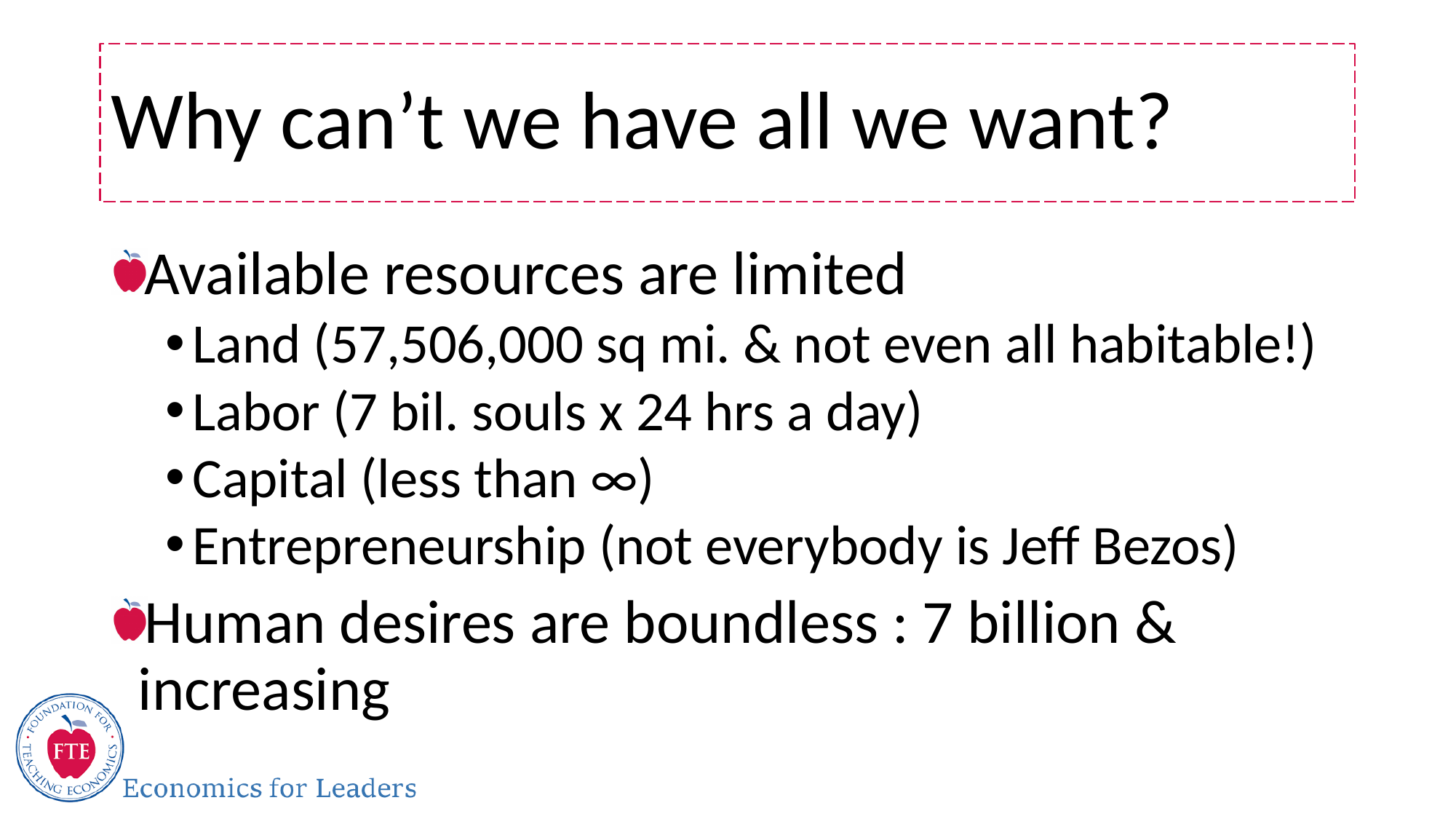

# Why can’t we have all we want?
Available resources are limited
Land (57,506,000 sq mi. & not even all habitable!)
Labor (7 bil. souls x 24 hrs a day)
Capital (less than ∞)
Entrepreneurship (not everybody is Jeff Bezos)
Human desires are boundless : 7 billion & increasing